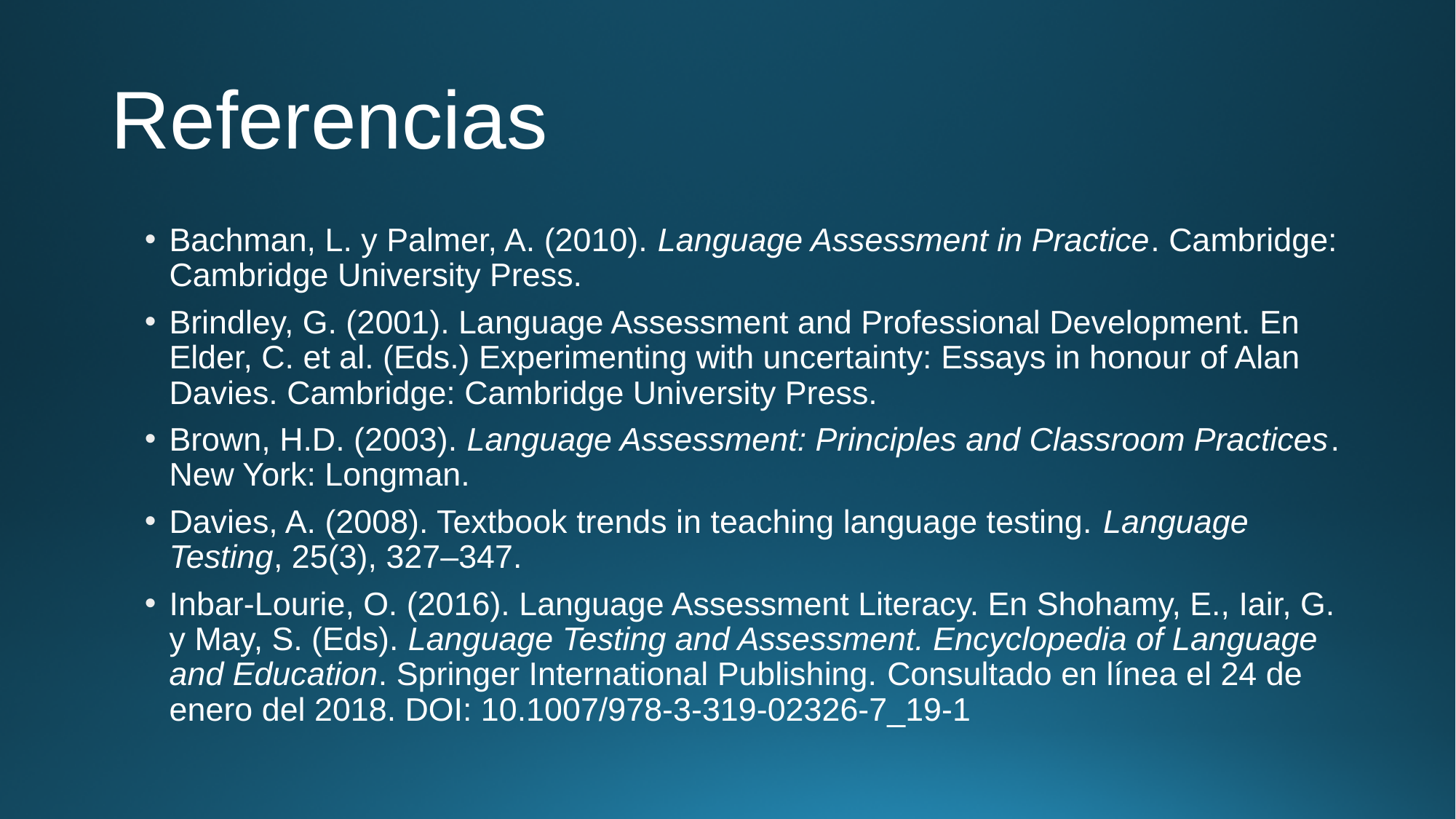

# Referencias
Bachman, L. y Palmer, A. (2010). Language Assessment in Practice. Cambridge: Cambridge University Press.
Brindley, G. (2001). Language Assessment and Professional Development. En Elder, C. et al. (Eds.) Experimenting with uncertainty: Essays in honour of Alan Davies. Cambridge: Cambridge University Press.
Brown, H.D. (2003). Language Assessment: Principles and Classroom Practices. New York: Longman.
Davies, A. (2008). Textbook trends in teaching language testing. Language Testing, 25(3), 327–347.
Inbar-Lourie, O. (2016). Language Assessment Literacy. En Shohamy, E., Iair, G. y May, S. (Eds). Language Testing and Assessment. Encyclopedia of Language and Education. Springer International Publishing. Consultado en línea el 24 de enero del 2018. DOI: 10.1007/978-3-319-02326-7_19-1